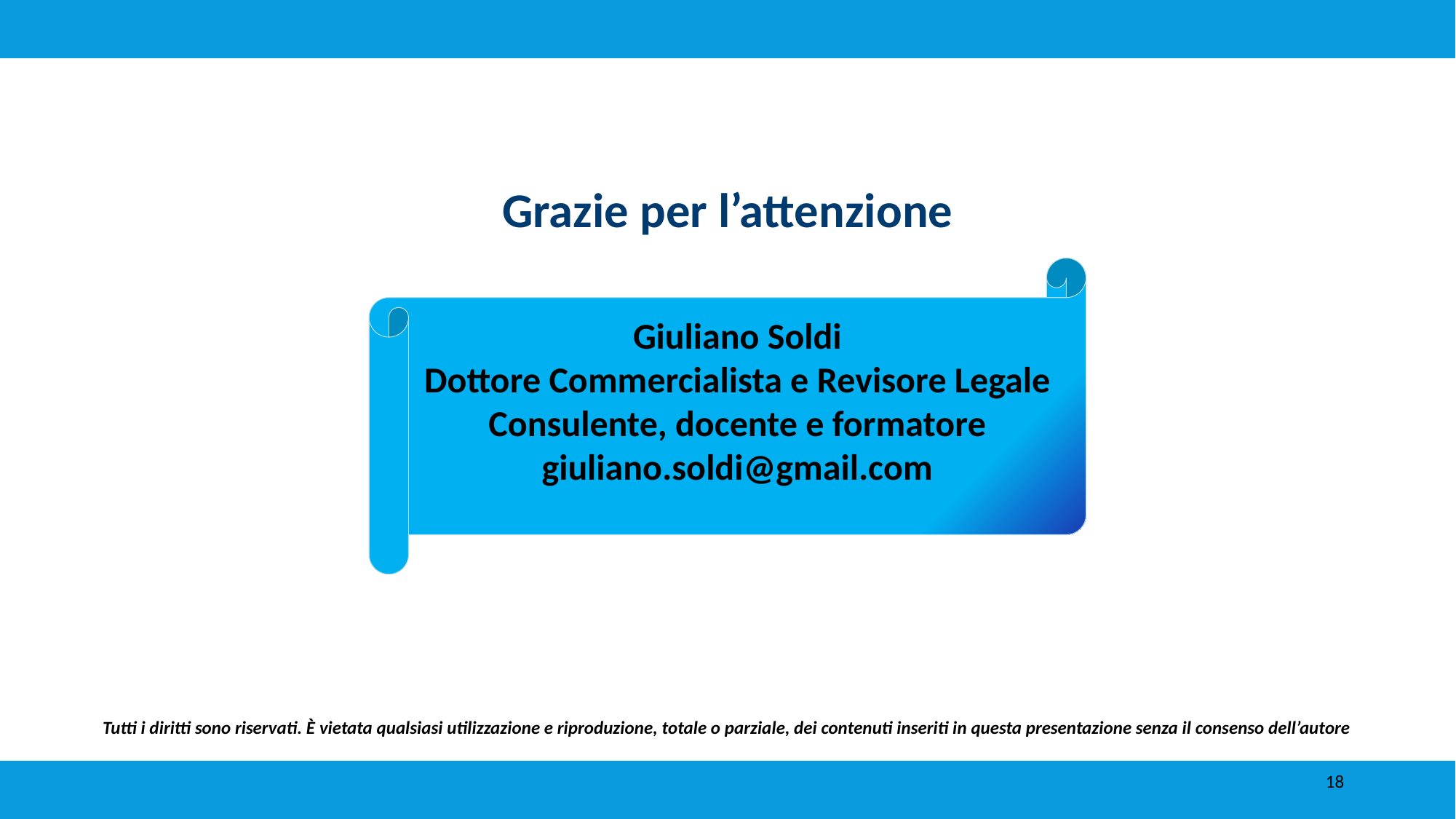

Grazie per l’attenzione
Giuliano Soldi
Dottore Commercialista e Revisore Legale
Consulente, docente e formatore
giuliano.soldi@gmail.com

Tutti i diritti sono riservati. È vietata qualsiasi utilizzazione e riproduzione, totale o parziale, dei contenuti inseriti in questa presentazione senza il consenso dell’autore
18